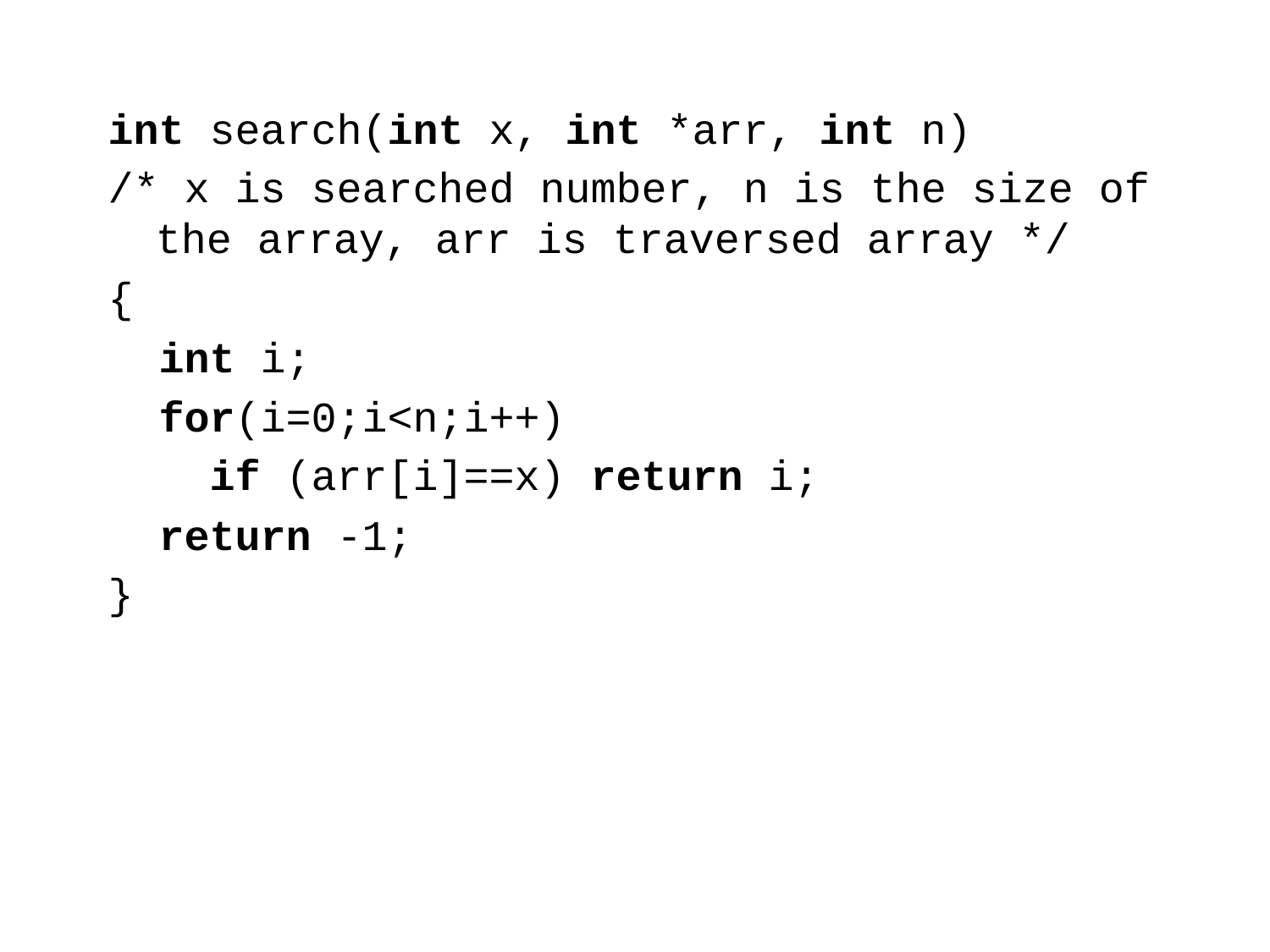

int search(int x, int *arr, int n)
/* x is searched number, n is the size of the array, arr is traversed array */
{
  int i;
  for(i=0;i<n;i++)
    if (arr[i]==x) return i;
  return -1;
}